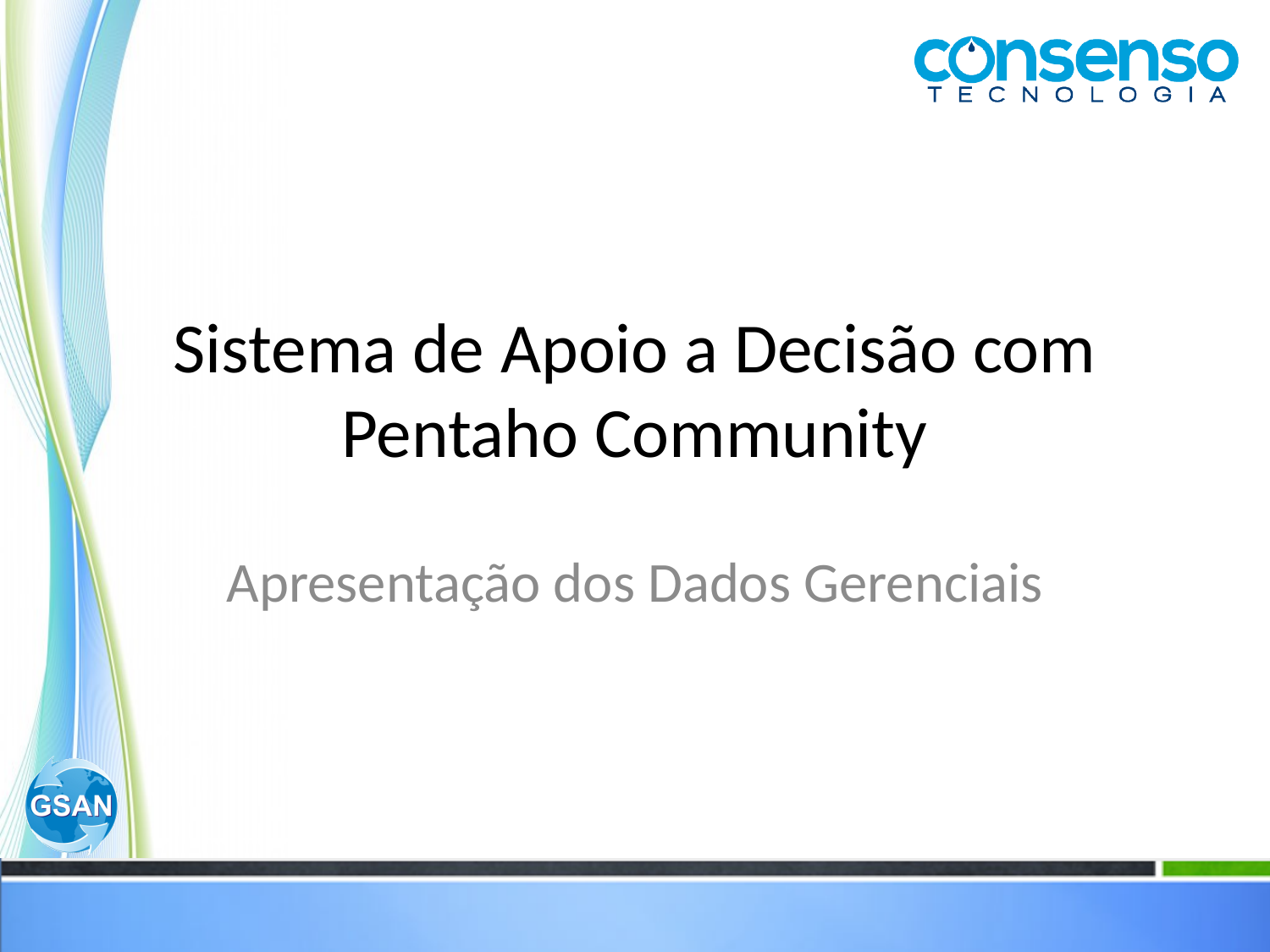

# Sistema de Apoio a Decisão com Pentaho Community
Apresentação dos Dados Gerenciais